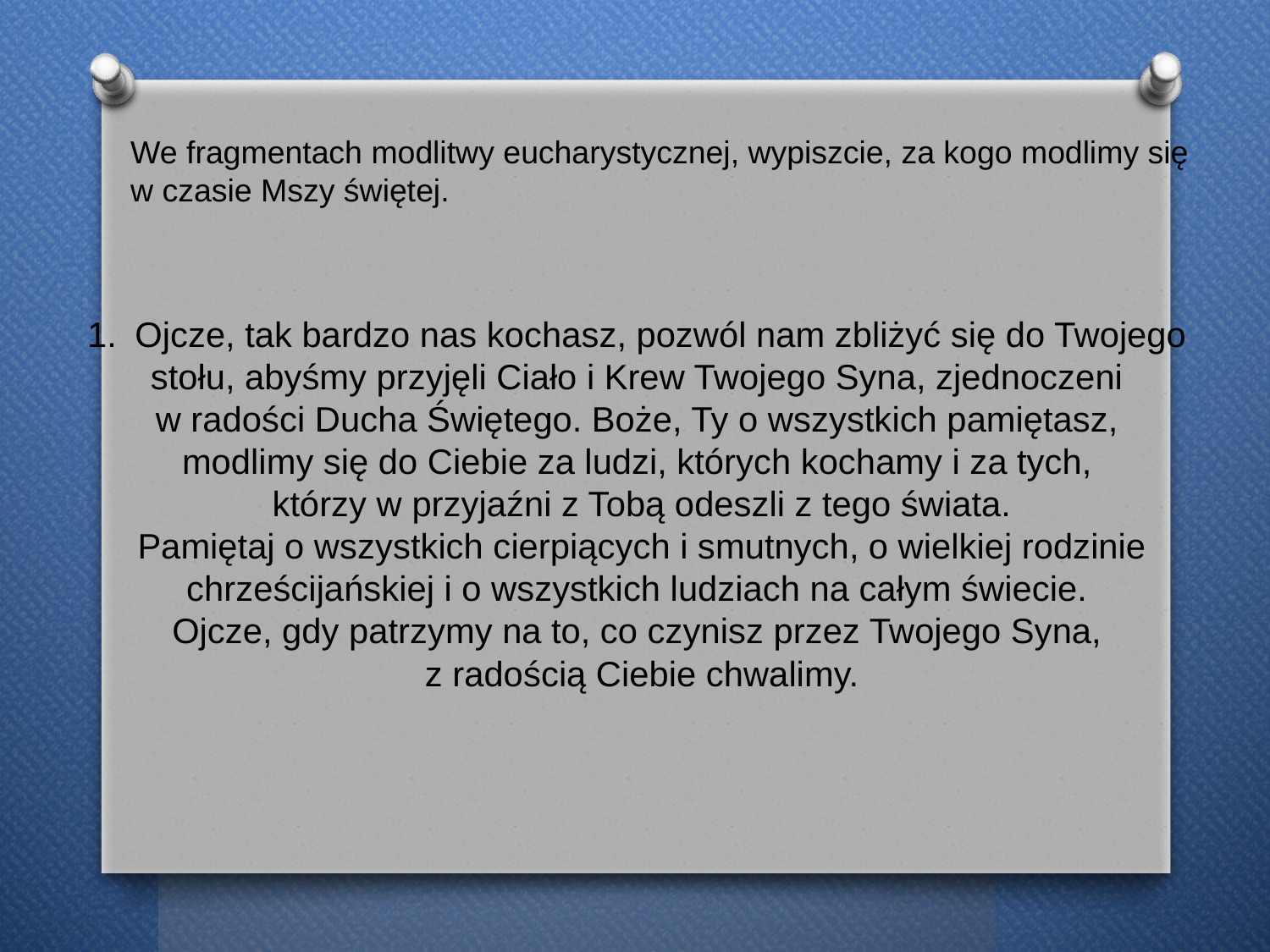

We fragmentach modlitwy eucharystycznej, wypiszcie, za kogo modlimy się
w czasie Mszy świętej.
Ojcze, tak bardzo nas kochasz, pozwól nam zbliżyć się do Twojego
stołu, abyśmy przyjęli Ciało i Krew Twojego Syna, zjednoczeni
w radości Ducha Świętego. Boże, Ty o wszystkich pamiętasz,
modlimy się do Ciebie za ludzi, których kochamy i za tych,
którzy w przyjaźni z Tobą odeszli z tego świata.
Pamiętaj o wszystkich cierpiących i smutnych, o wielkiej rodzinie
chrześcijańskiej i o wszystkich ludziach na całym świecie.
Ojcze, gdy patrzymy na to, co czynisz przez Twojego Syna,
z radością Ciebie chwalimy.